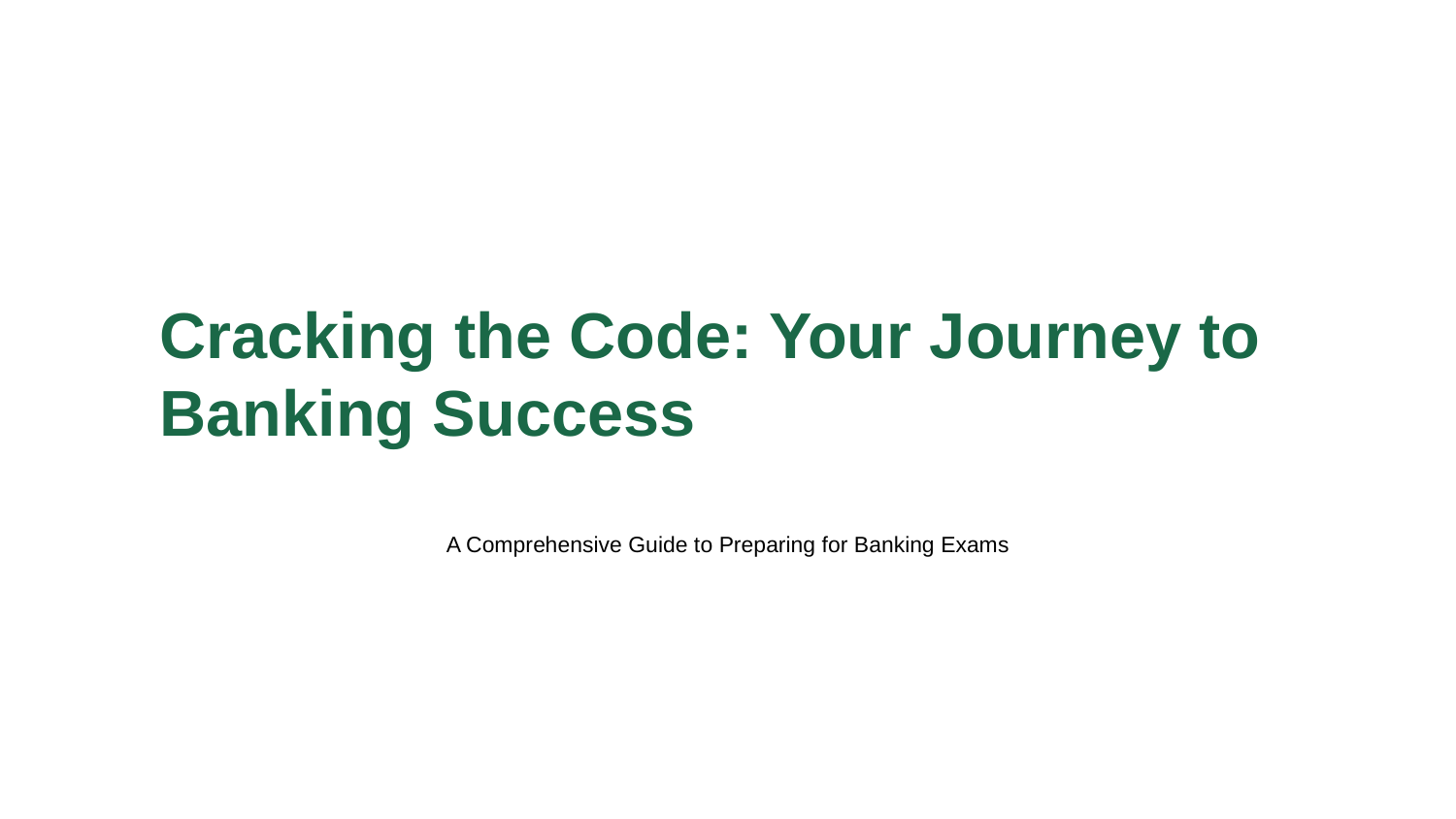

Cracking the Code: Your Journey to Banking Success

A Comprehensive Guide to Preparing for Banking Exams